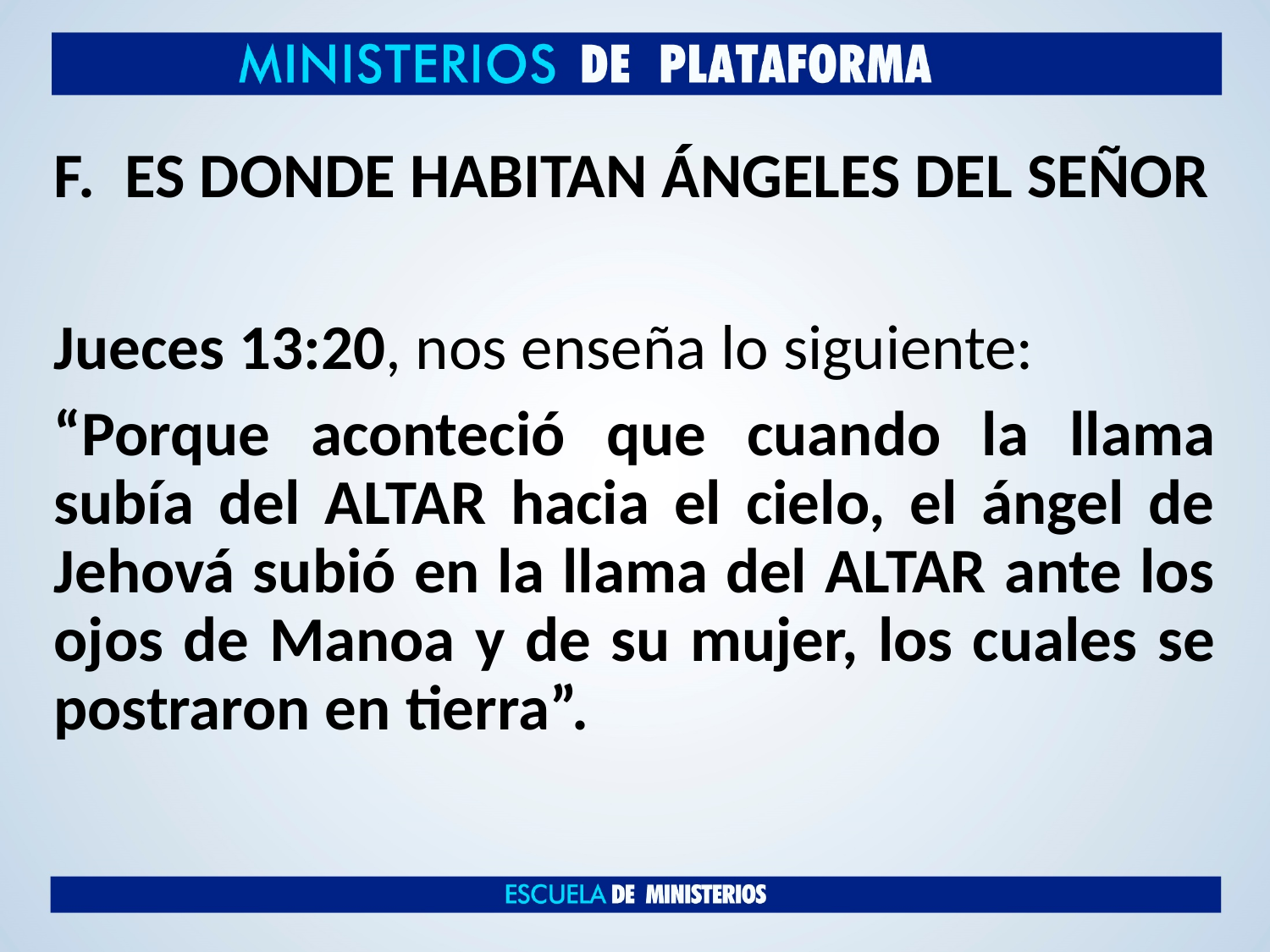

ES DONDE HABITAN ÁNGELES DEL SEÑOR

Jueces 13:20, nos enseña lo siguiente:
“Porque aconteció que cuando la llama subía del ALTAR hacia el cielo, el ángel de Jehová subió en la llama del ALTAR ante los ojos de Manoa y de su mujer, los cuales se postraron en tierra”.